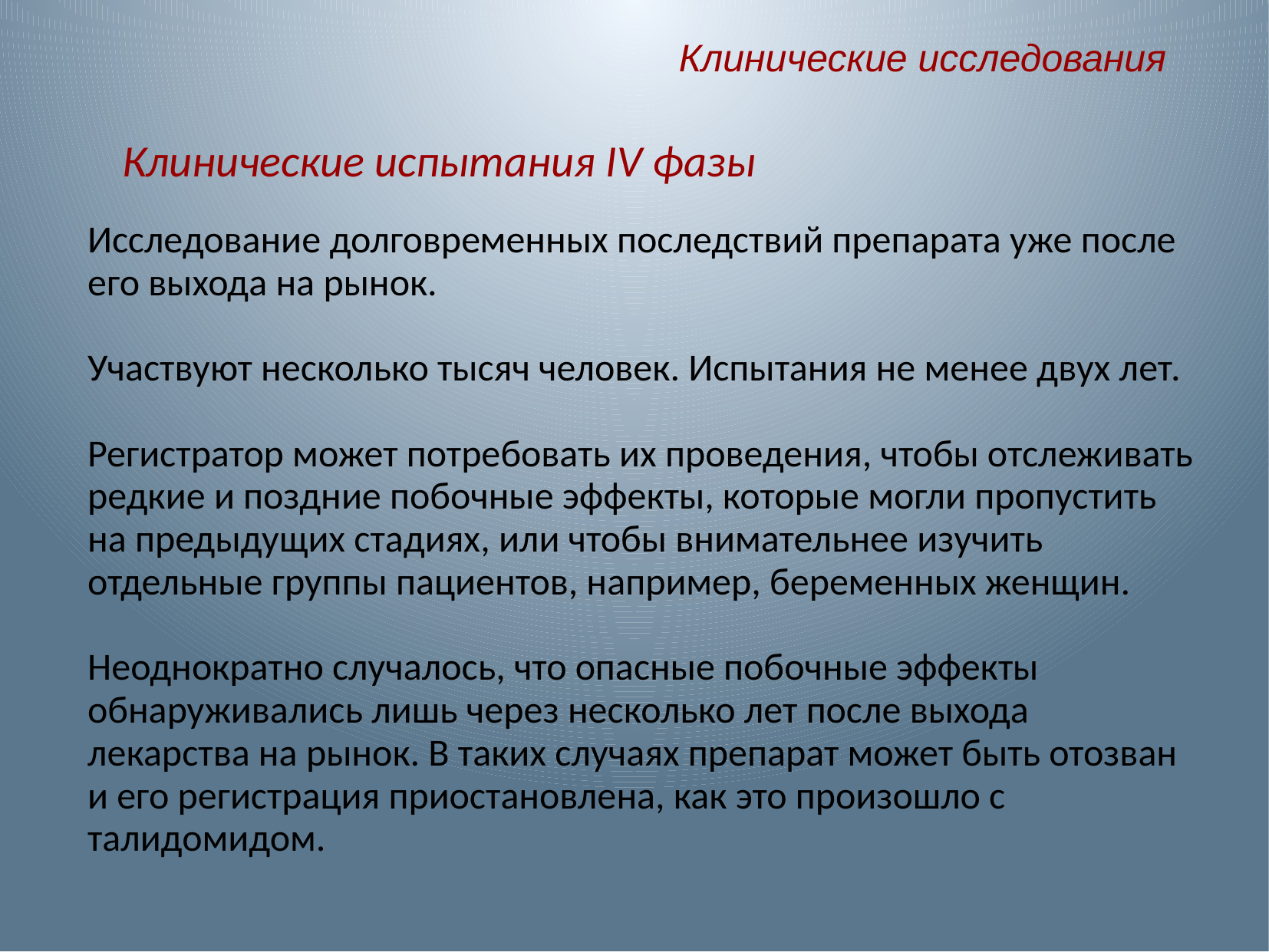

Клинические исследования
Клинические испытания IV фазы
Исследование долговременных последствий препарата уже после его выхода на рынок.

Участвуют несколько тысяч человек. Испытания не менее двух лет.

Регистратор может потребовать их проведения, чтобы отслеживать редкие и поздние побочные эффекты, которые могли пропустить на предыдущих стадиях, или чтобы внимательнее изучить отдельные группы пациентов, например, беременных женщин.

Неоднократно случалось, что опасные побочные эффекты обнаруживались лишь через несколько лет после выхода лекарства на рынок. В таких случаях препарат может быть отозван и его регистрация приостановлена, как это произошло с талидомидом.